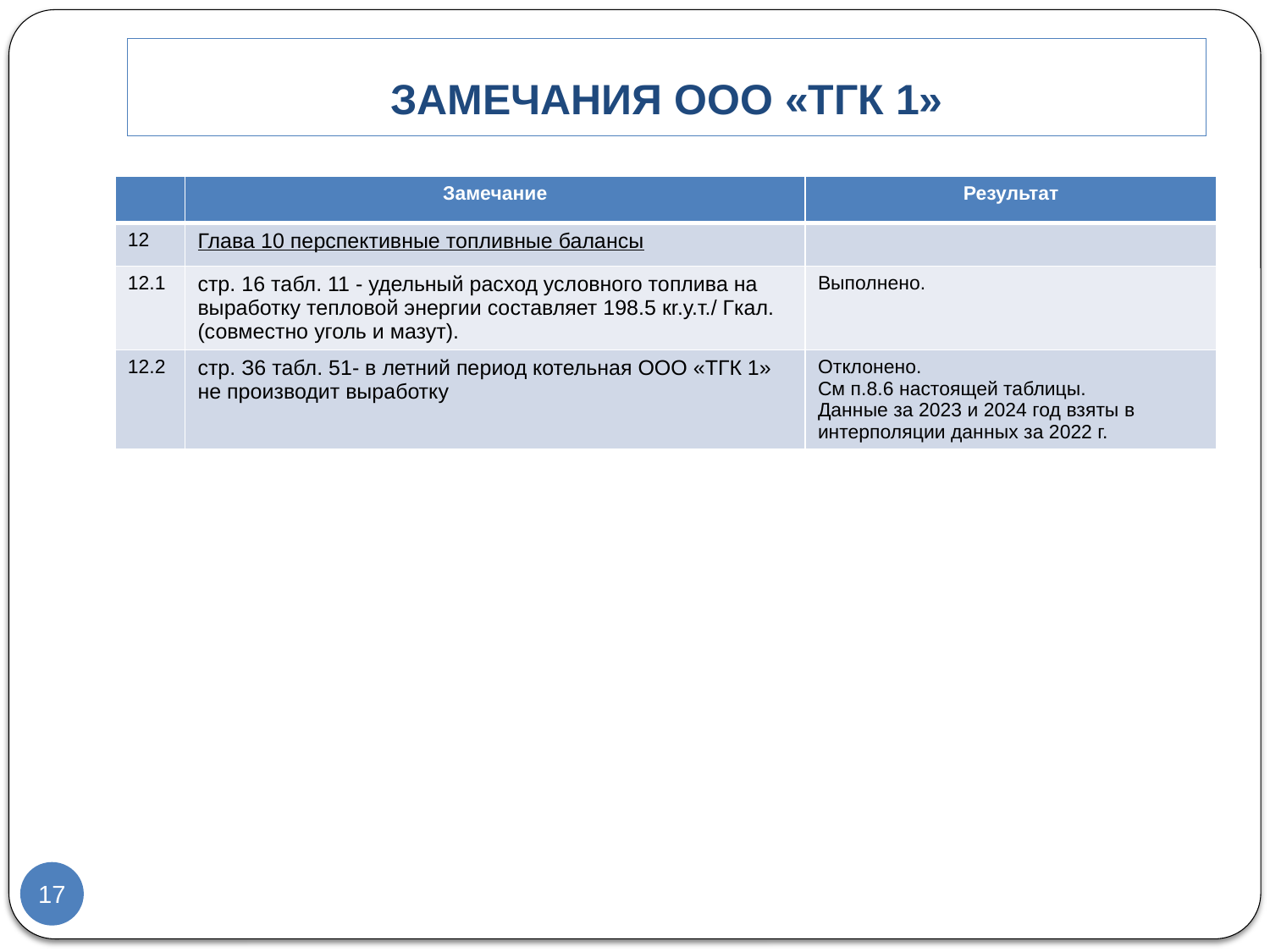

# Замечания ООО «ТГК 1»
|  | Замечание | Результат |
| --- | --- | --- |
| 12 | Глава 10 перспективные топливные балансы |  |
| 12.1 | стр. 16 табл. 11 - удельный расход условного топлива на выработку тепловой энергии составляет 198.5 кr.у.т./ Гкал. (совместно уголь и мазут). | Выполнено. |
| 12.2 | стр. З6 табл. 51- в летний период котельная ООО «ТГК 1» не производит выработку | Отклонено. См п.8.6 настоящей таблицы. Данные за 2023 и 2024 год взяты в интерполяции данных за 2022 г. |
17